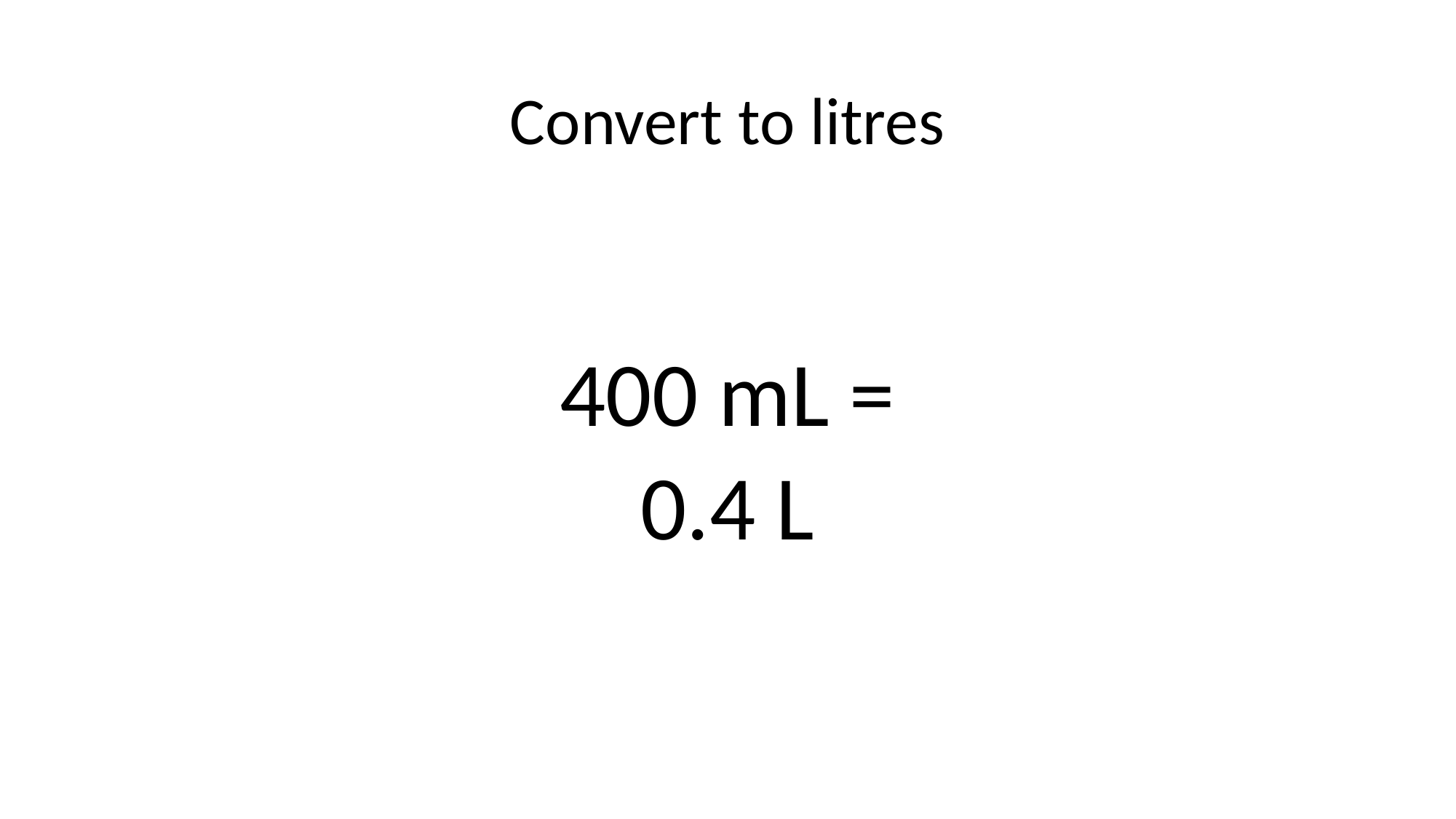

# Convert to litres

400 mL =
0.4 L